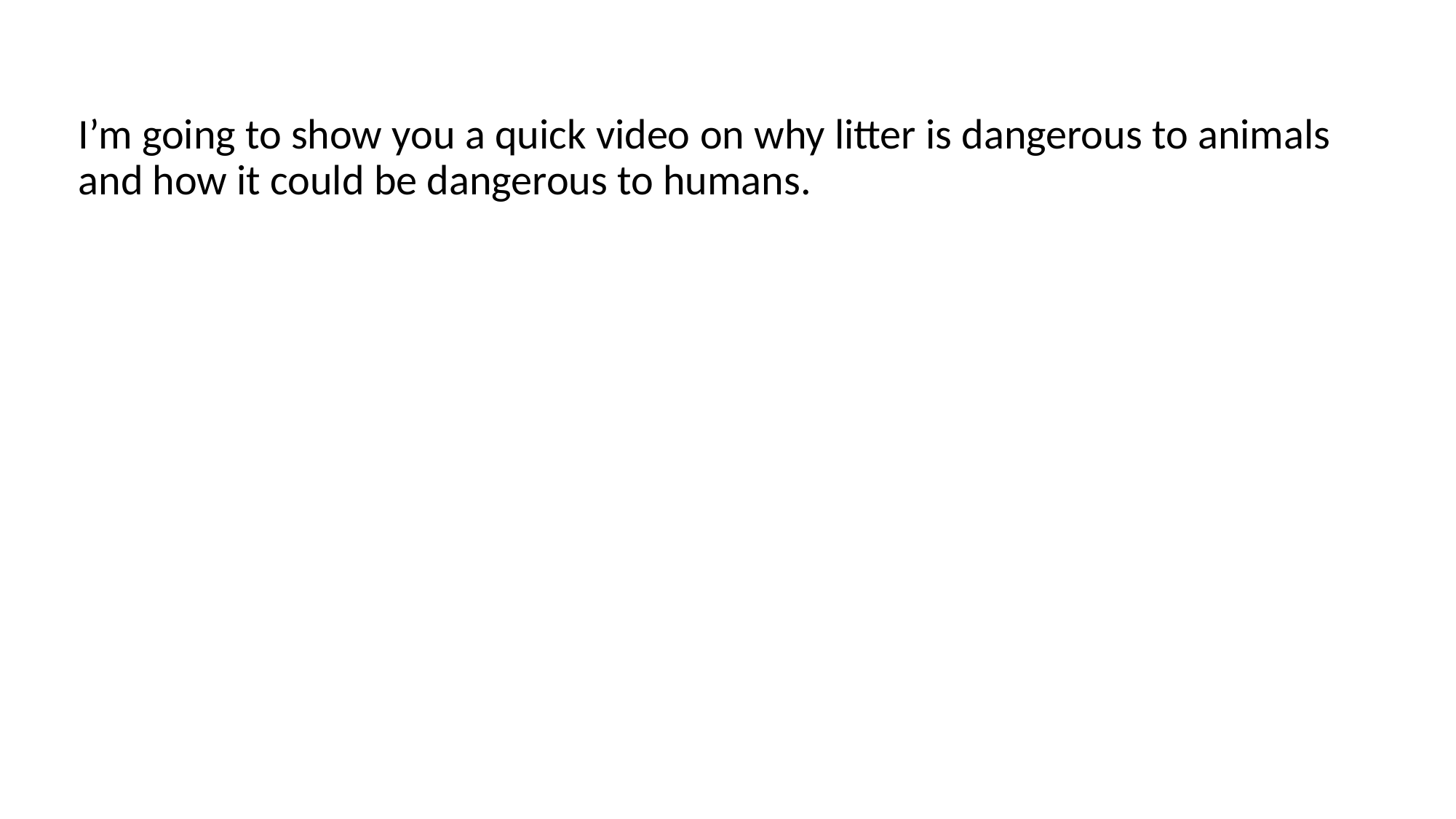

# I’m going to show you a quick video on why litter is dangerous to animals and how it could be dangerous to humans.